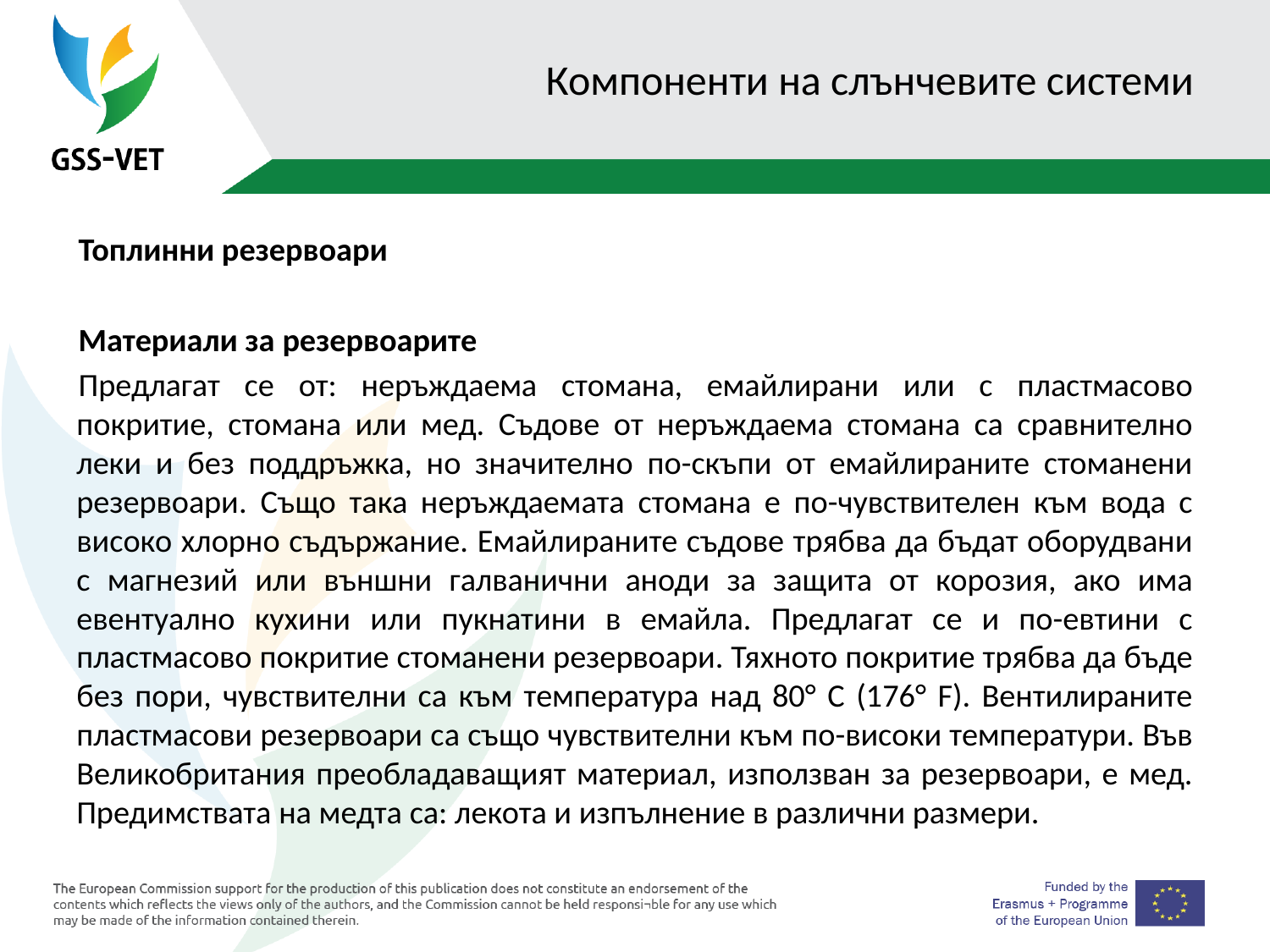

# Компоненти на слънчевите системи
Топлинни резервоари

Материали за резервоарите
Предлагат се от: неръждаема стомана, емайлирани или с пластмасово покритие, стомана или мед. Съдове от неръждаема стомана са сравнително леки и без поддръжка, но значително по-скъпи от емайлираните стоманени резервоари. Също така неръждаемата стомана е по-чувствителен към вода с високо хлорно съдържание. Емайлираните съдове трябва да бъдат оборудвани с магнезий или външни галванични аноди за защита от корозия, ако има евентуално кухини или пукнатини в емайла. Предлагат се и по-евтини с пластмасово покритие стоманени резервоари. Тяхното покритие трябва да бъде без пори, чувствителни са към температура над 80° C (176° F). Вентилираните пластмасови резервоари са също чувствителни към по-високи температури. Във Великобритания преобладаващият материал, използван за резервоари, е мед. Предимствата на медта са: лекота и изпълнение в различни размери.